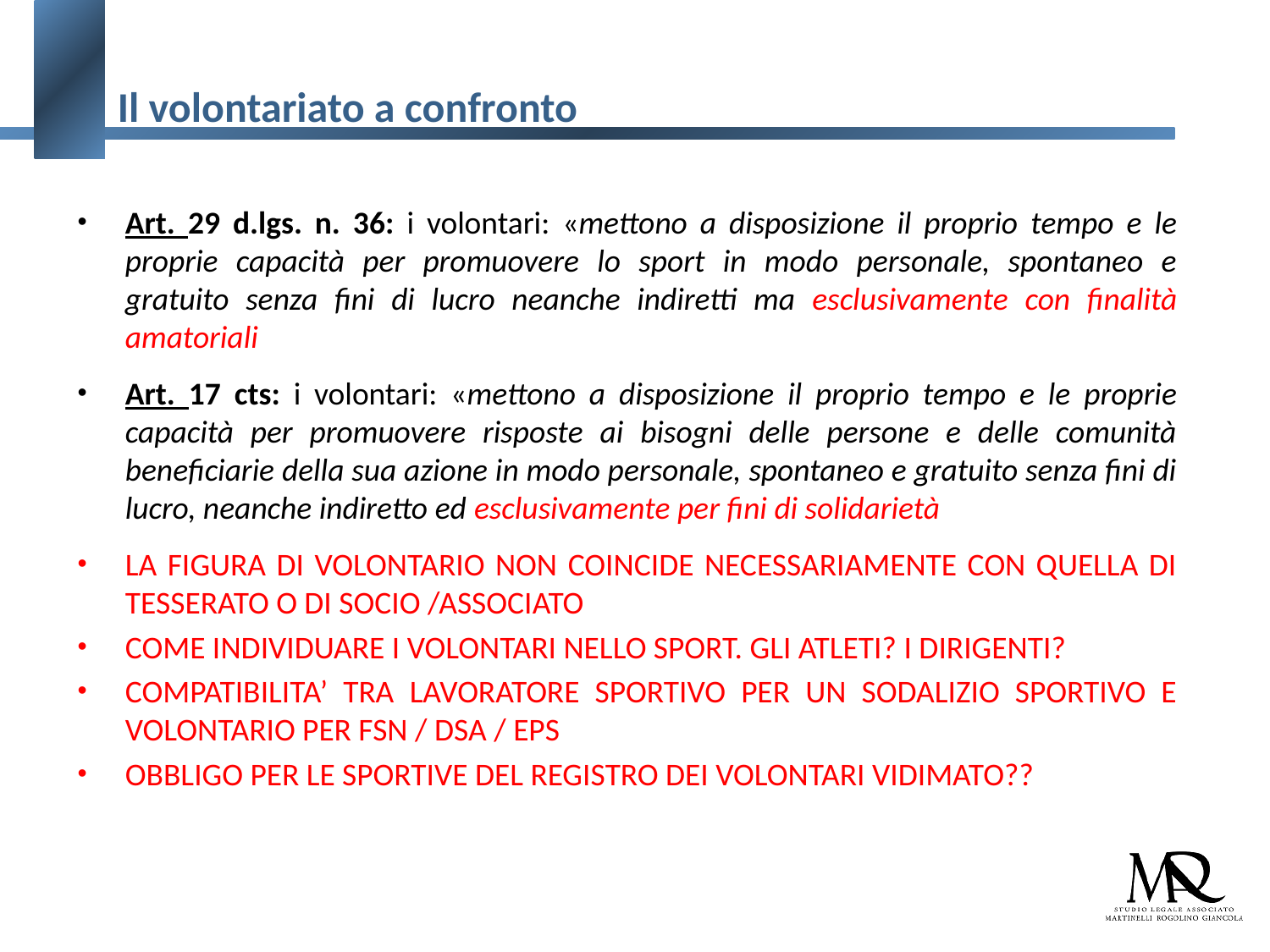

# Il volontariato a confronto
Art. 29 d.lgs. n. 36: i volontari: «mettono a disposizione il proprio tempo e le proprie capacità per promuovere lo sport in modo personale, spontaneo e gratuito senza fini di lucro neanche indiretti ma esclusivamente con finalità amatoriali

Art. 17 cts: i volontari: «mettono a disposizione il proprio tempo e le proprie capacità per promuovere risposte ai bisogni delle persone e delle comunità beneficiarie della sua azione in modo personale, spontaneo e gratuito senza fini di lucro, neanche indiretto ed esclusivamente per fini di solidarietà

LA FIGURA DI VOLONTARIO NON COINCIDE NECESSARIAMENTE CON QUELLA DI TESSERATO O DI SOCIO /ASSOCIATO
COME INDIVIDUARE I VOLONTARI NELLO SPORT. GLI ATLETI? I DIRIGENTI?
COMPATIBILITA’ TRA LAVORATORE SPORTIVO PER UN SODALIZIO SPORTIVO E VOLONTARIO PER FSN / DSA / EPS
OBBLIGO PER LE SPORTIVE DEL REGISTRO DEI VOLONTARI VIDIMATO??